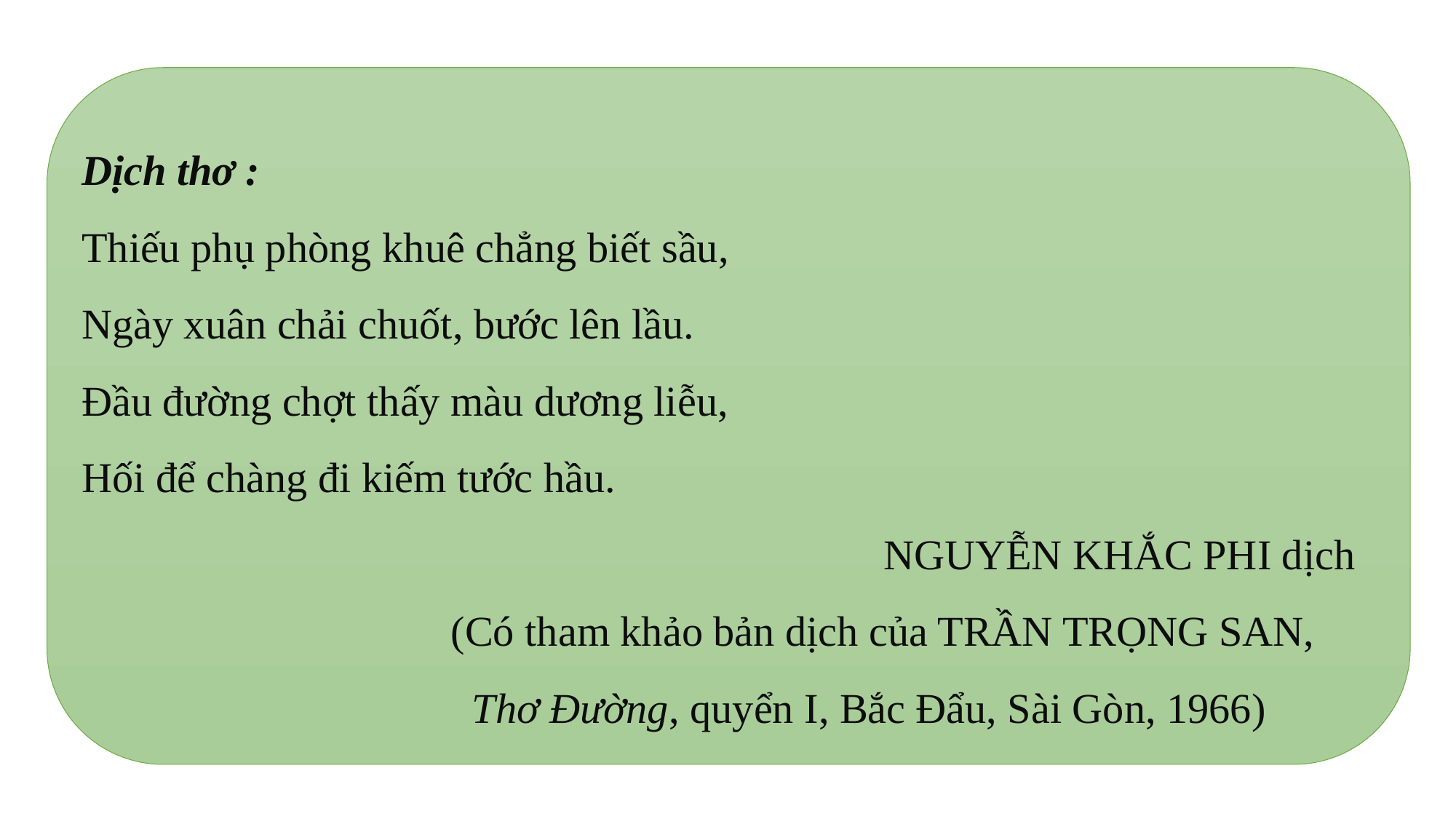

Dịch thơ :
Thiếu phụ phòng khuê chẳng biết sầu,
Ngày xuân chải chuốt, bước lên lầu.
Đầu đường chợt thấy màu dương liễu,
Hối để chàng đi kiếm tước hầu.
                                                                            NGUYỄN KHẮC PHI dịch
                                   (Có tham khảo bản dịch của TRẦN TRỌNG SAN,
                                     Thơ Đường, quyển I, Bắc Đẩu, Sài Gòn, 1966)